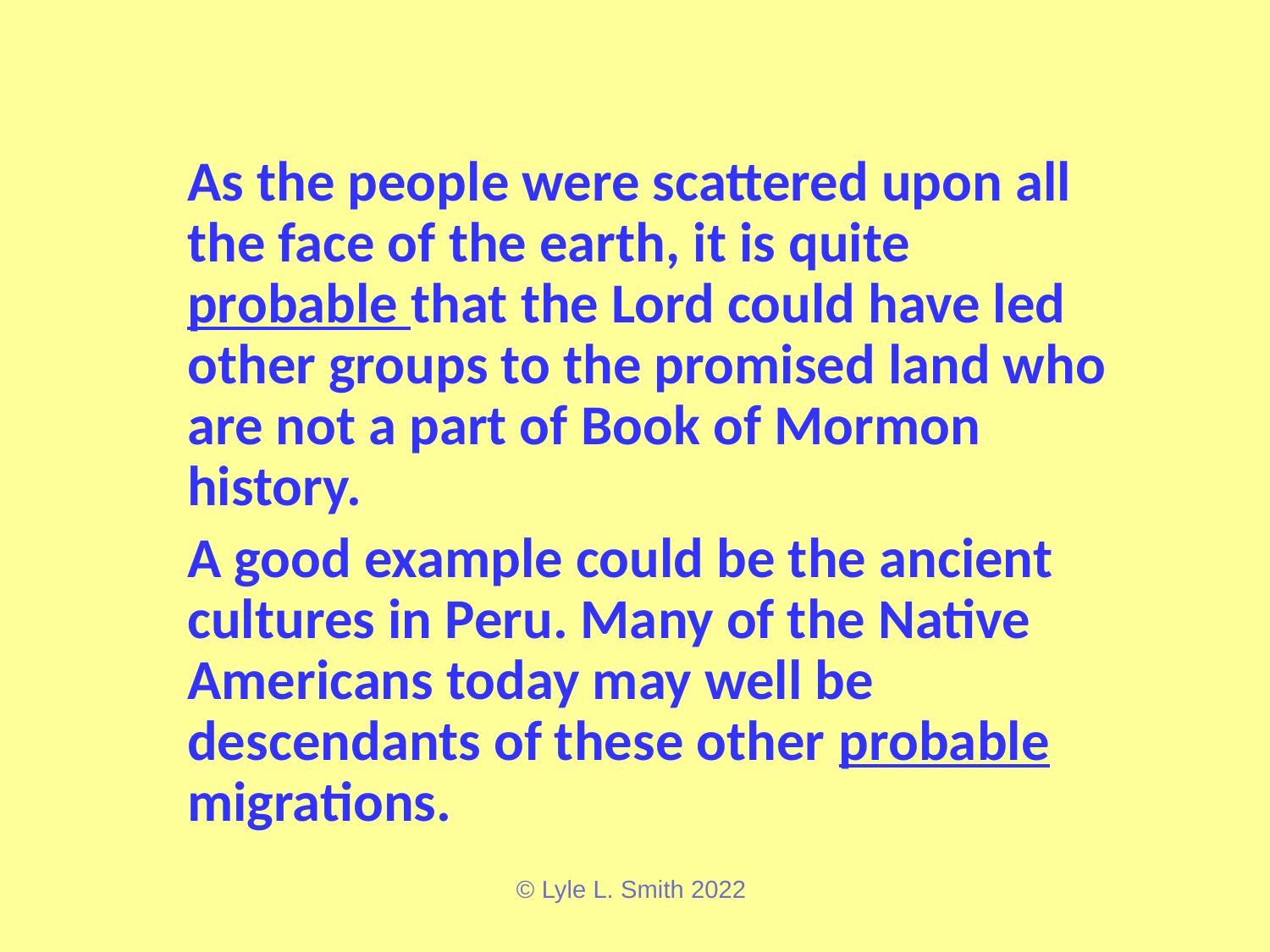

#

	As the people were scattered upon all the face of the earth, it is quite probable that the Lord could have led other groups to the promised land who are not a part of Book of Mormon history.
	A good example could be the ancient cultures in Peru. Many of the Native Americans today may well be descendants of these other probable migrations.

© Lyle L. Smith 2022